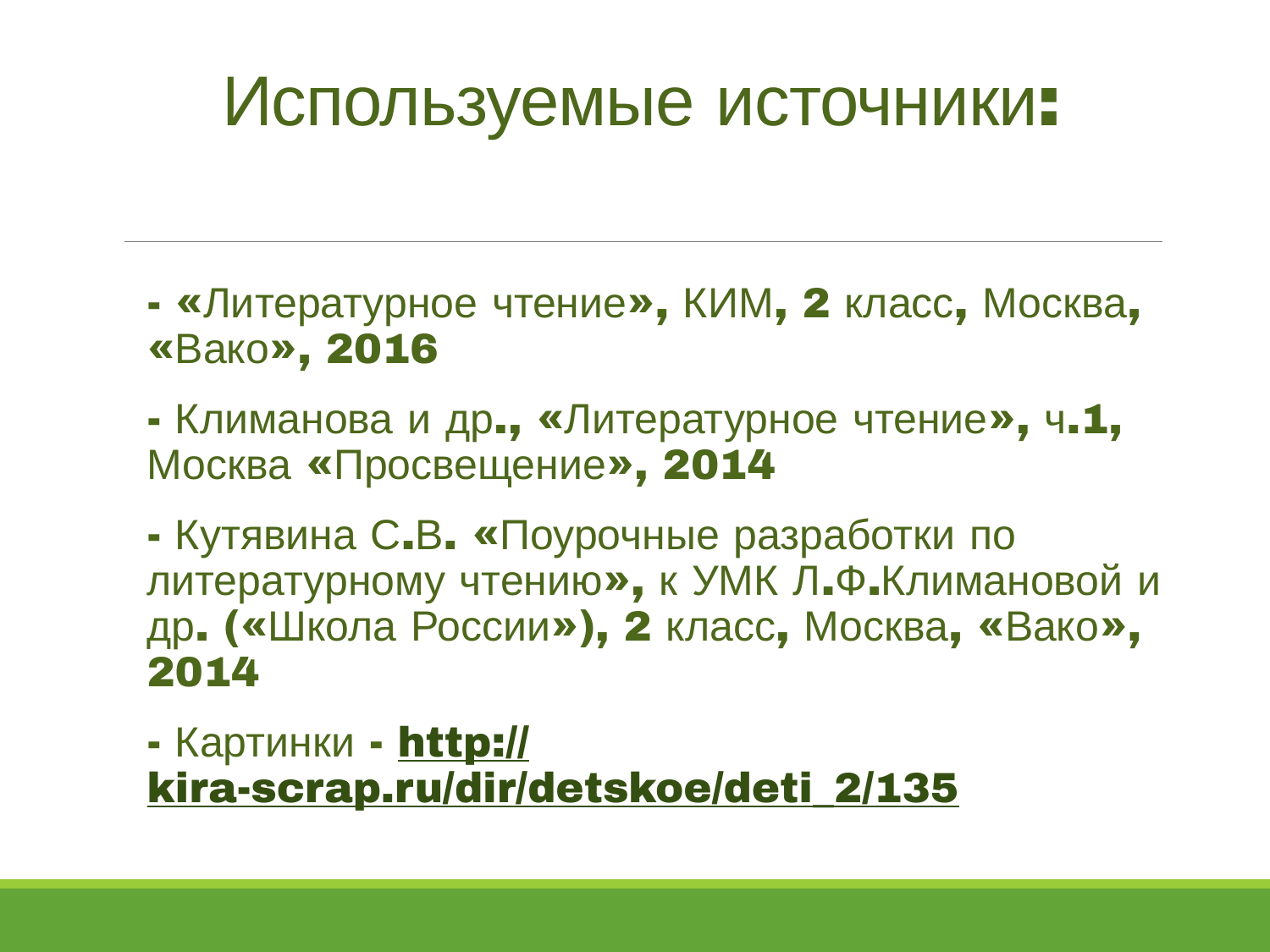

# Используемые источники:
- «Литературное чтение», КИМ, 2 класс, Москва, «Вако», 2016
- Климанова и др., «Литературное чтение», ч.1, Москва «Просвещение», 2014
- Кутявина С.В. «Поурочные разработки по литературному чтению», к УМК Л.Ф.Климановой и др. («Школа России»), 2 класс, Москва, «Вако», 2014
- Картинки - http://kira-scrap.ru/dir/detskoe/deti_2/135